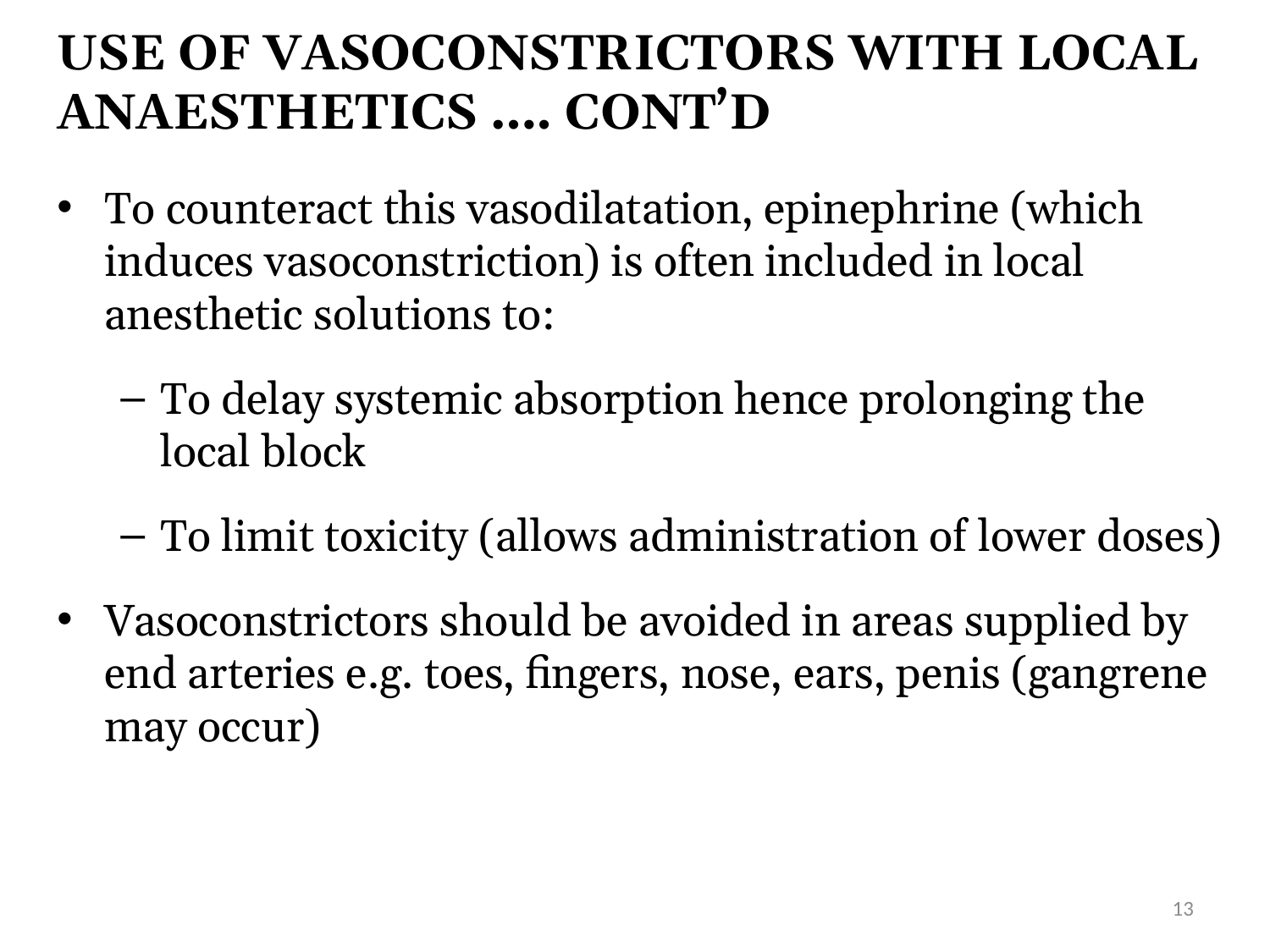

# Use of vasoconstrictors with local anaesthetics …. CONT’D
To counteract this vasodilatation, epinephrine (which induces vasoconstriction) is often included in local anesthetic solutions to:
To delay systemic absorption hence prolonging the local block
To limit toxicity (allows administration of lower doses)
Vasoconstrictors should be avoided in areas supplied by end arteries e.g. toes, fingers, nose, ears, penis (gangrene may occur)
13